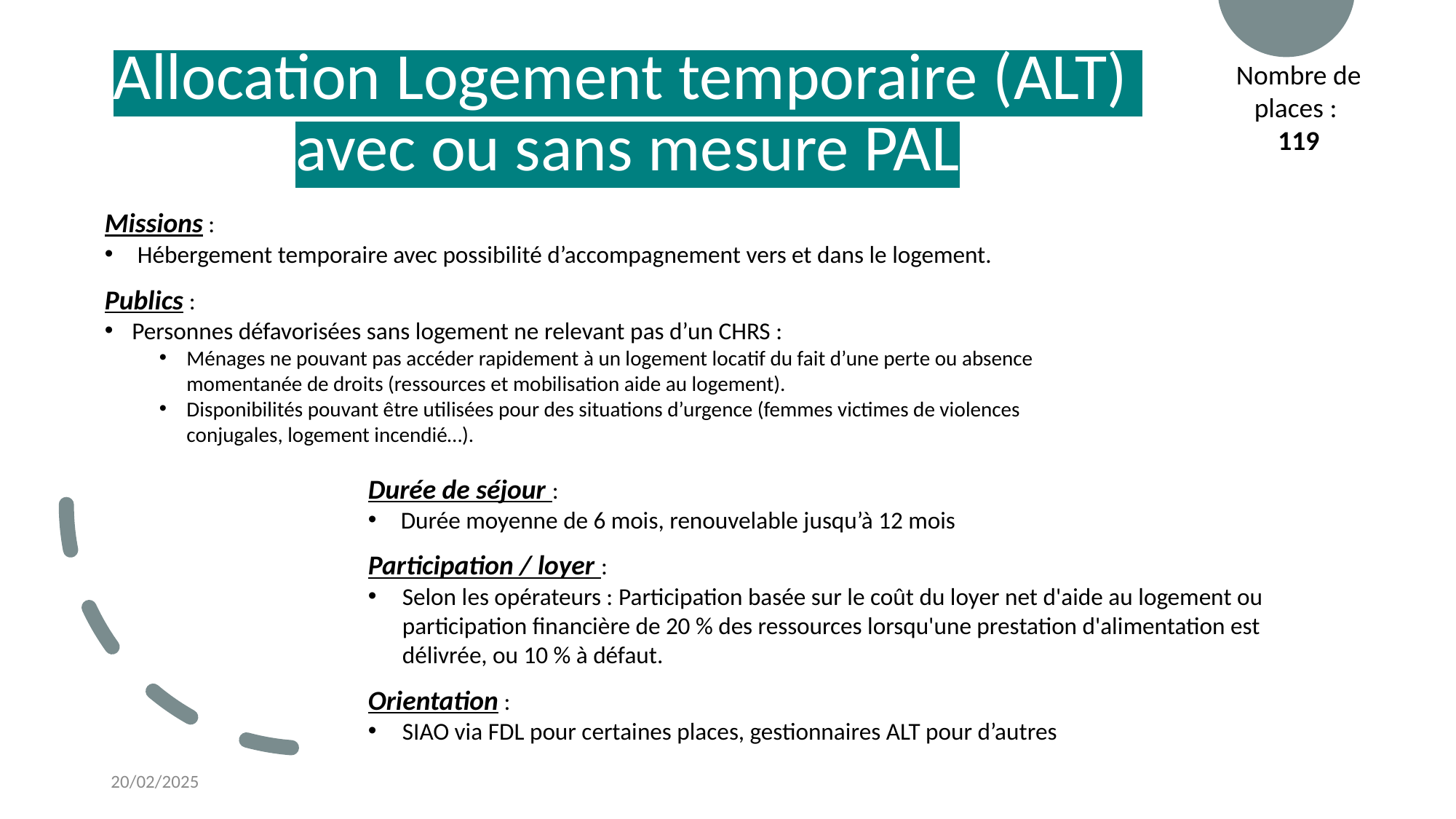

# Allocation Logement temporaire (ALT) avec ou sans mesure PAL
Nombre de places :
119
Missions :
 Hébergement temporaire avec possibilité d’accompagnement vers et dans le logement.
Publics :
Personnes défavorisées sans logement ne relevant pas d’un CHRS :
Ménages ne pouvant pas accéder rapidement à un logement locatif du fait d’une perte ou absence momentanée de droits (ressources et mobilisation aide au logement).
Disponibilités pouvant être utilisées pour des situations d’urgence (femmes victimes de violences conjugales, logement incendié…).

Durée de séjour :
 Durée moyenne de 6 mois, renouvelable jusqu’à 12 mois
Participation / loyer :
Selon les opérateurs : Participation basée sur le coût du loyer net d'aide au logement ou participation financière de 20 % des ressources lorsqu'une prestation d'alimentation est délivrée, ou 10 % à défaut.
Orientation :
SIAO via FDL pour certaines places, gestionnaires ALT pour d’autres
20/02/2025
5